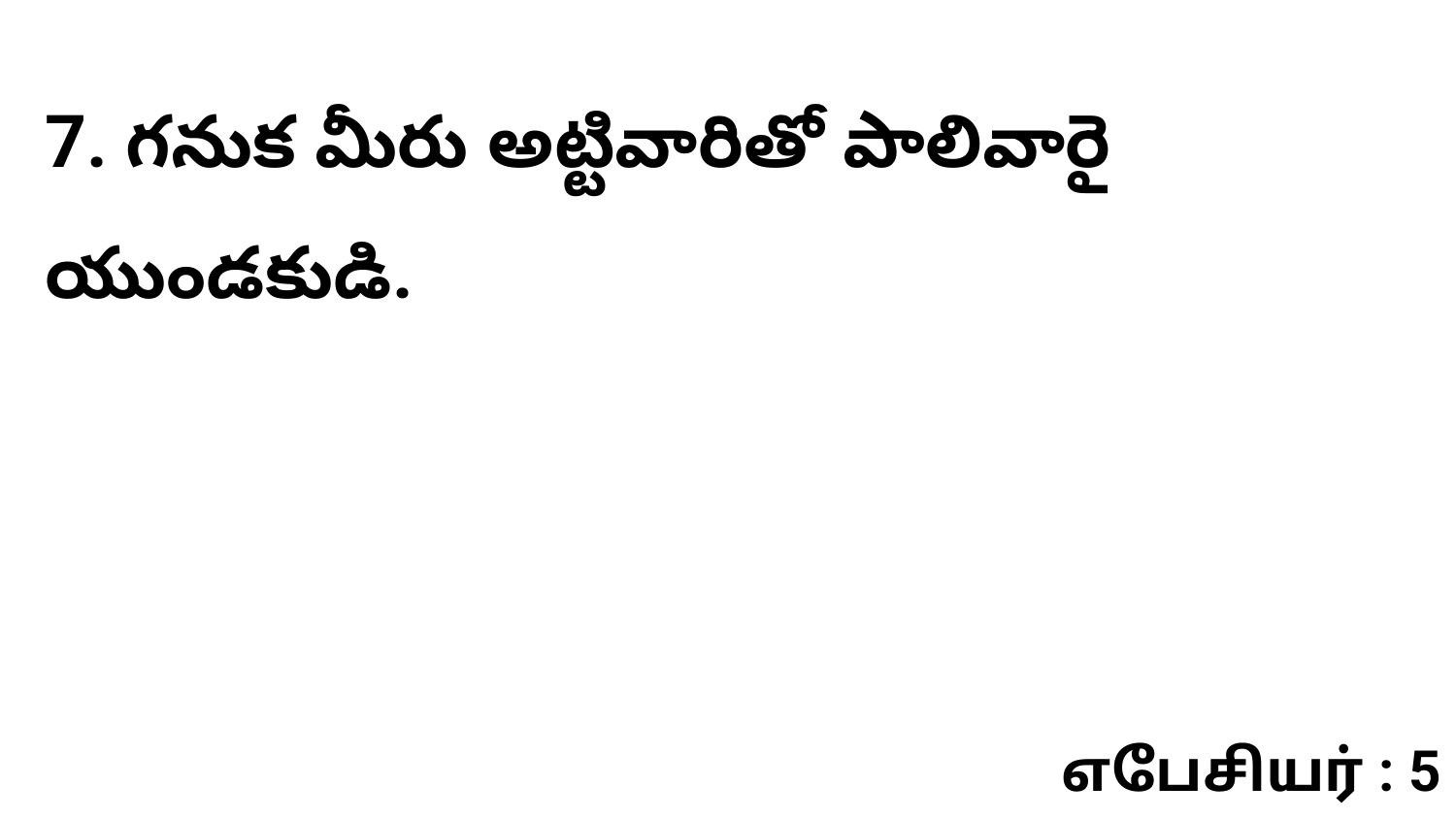

7. గనుక మీరు అట్టివారితో పాలివారై యుండకుడి.
எபேசியர் : 5